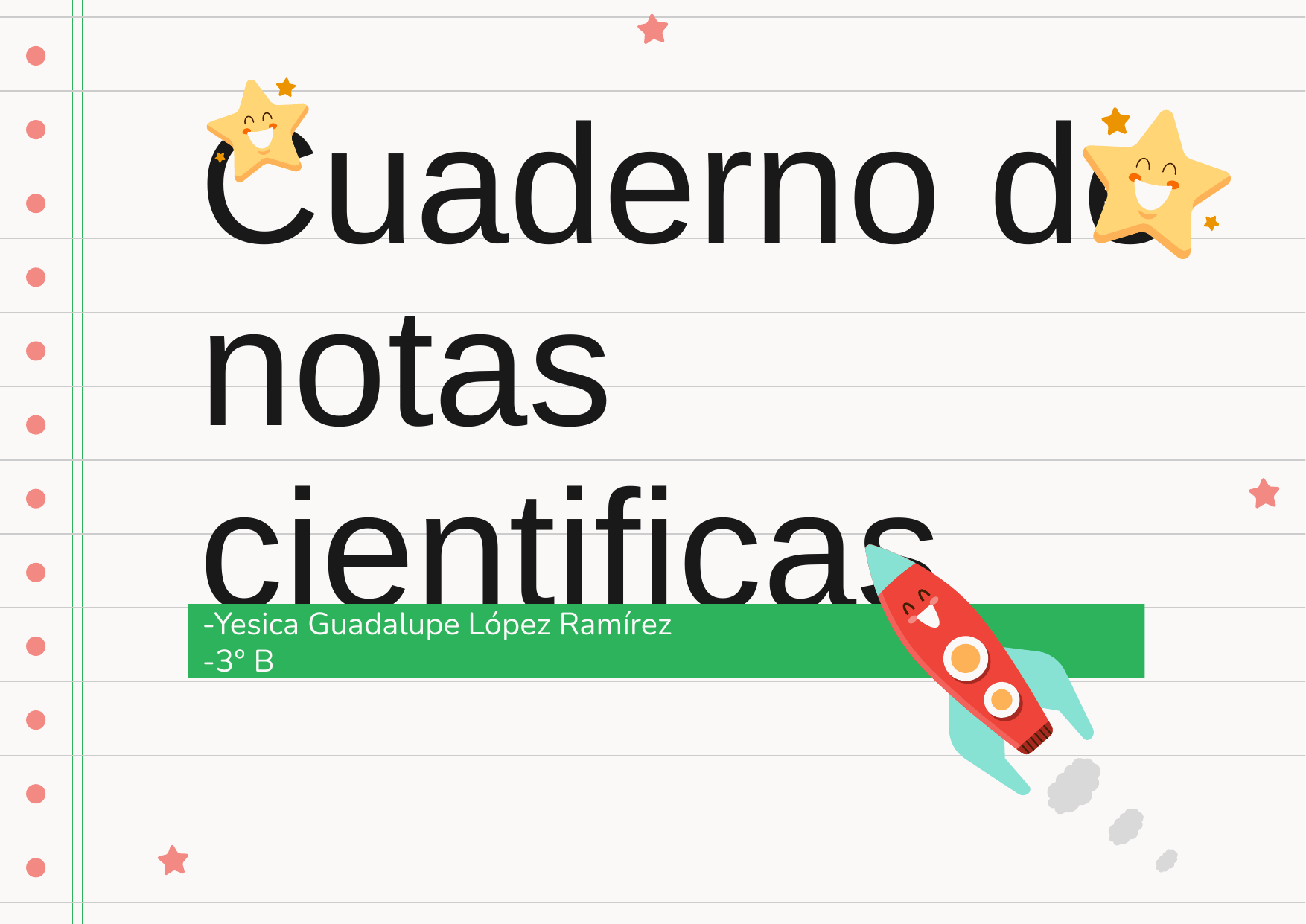

# Cuaderno de notas cientificas

-Yesica Guadalupe López Ramírez
-3° B